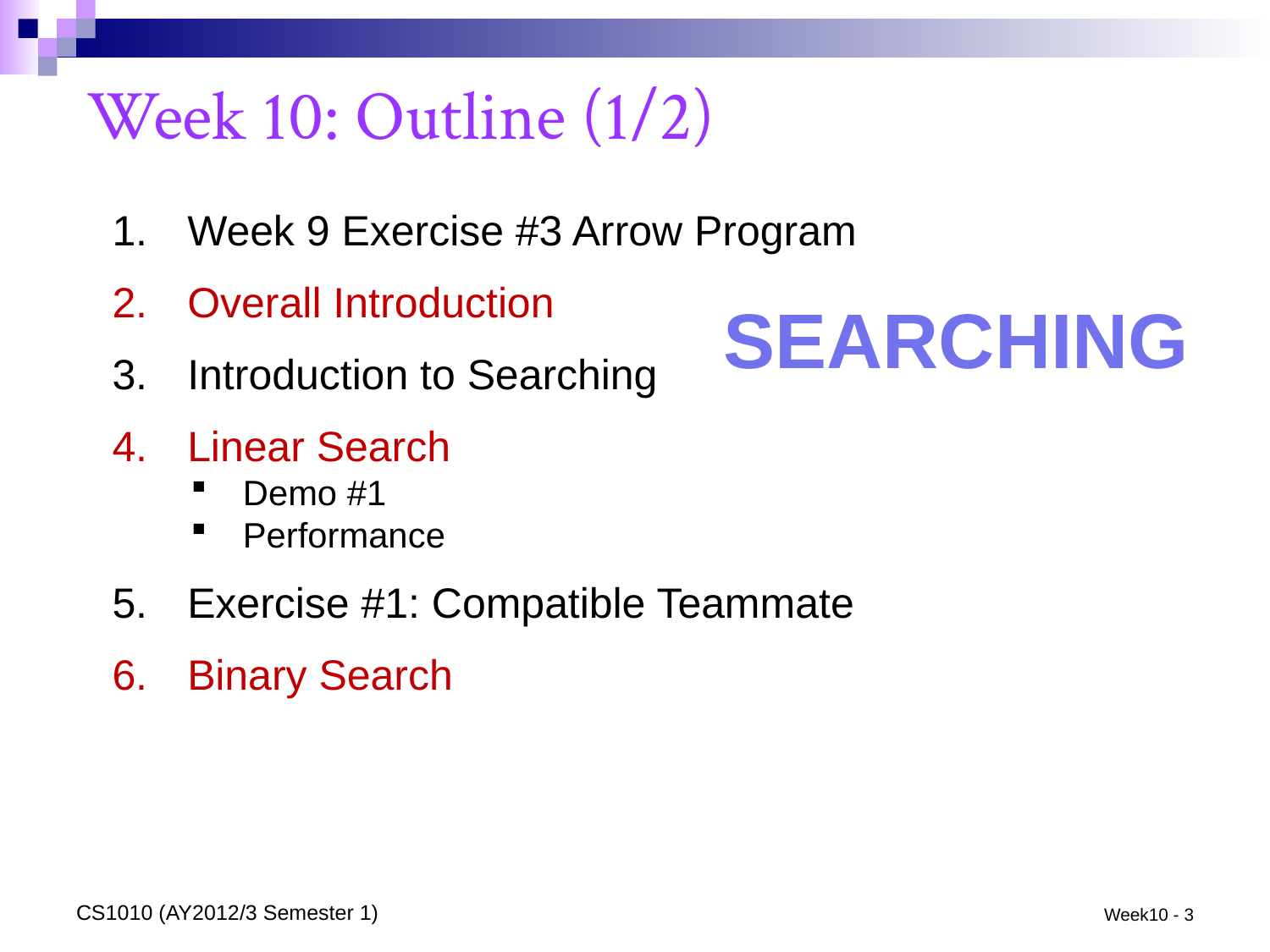

# Week 10: Outline (1/2)
Week 9 Exercise #3 Arrow Program
Overall Introduction
Introduction to Searching
Linear Search
Demo #1
Performance
Exercise #1: Compatible Teammate
Binary Search
Searching
CS1010 (AY2012/3 Semester 1)
Week10 - 3